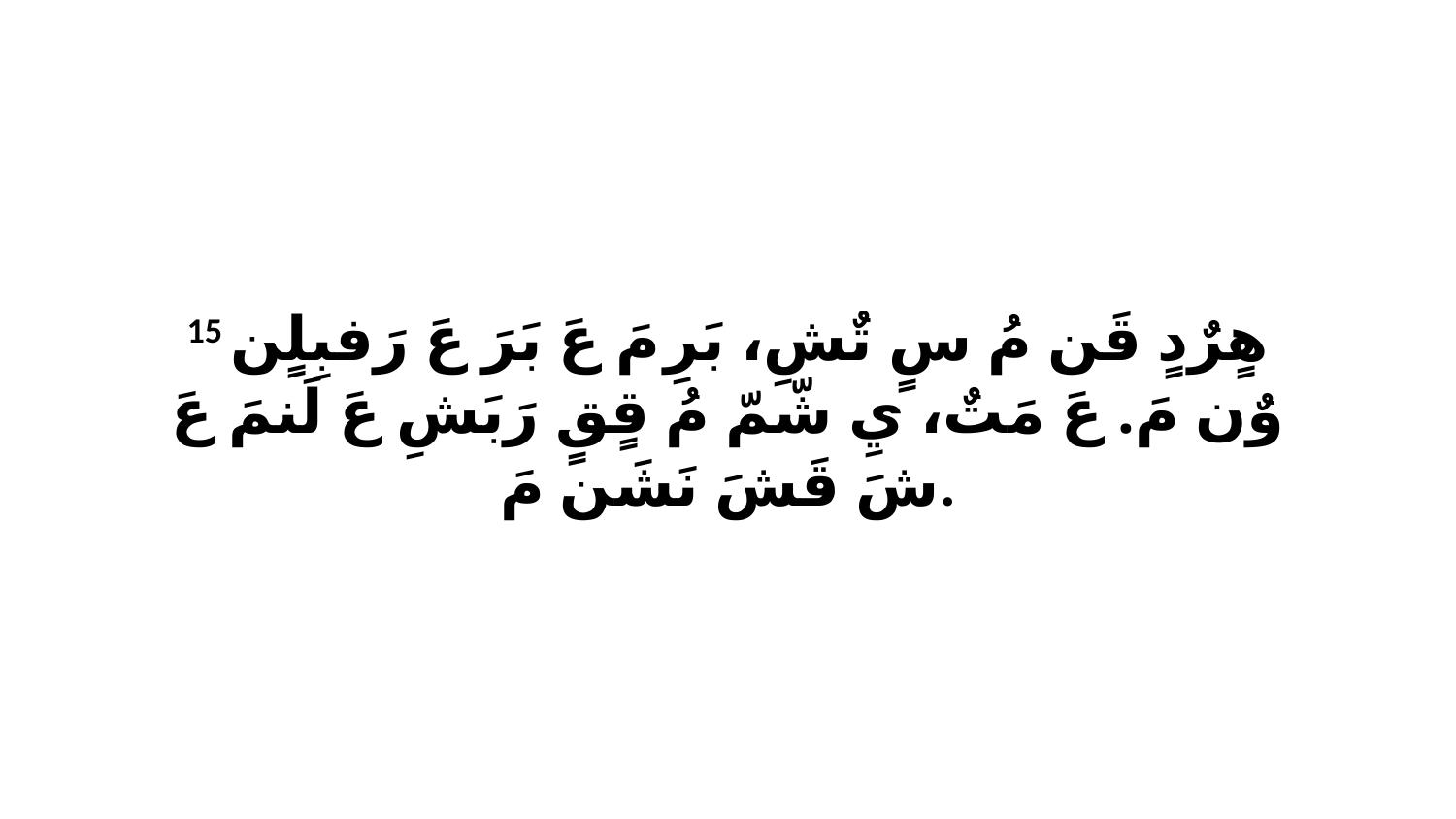

15 هٍرٌدٍ قَن مُ سٍ تٌشِ، بَرِ مَ عَ بَرَ عَ رَفبِلٍن وٌن مَ. عَ مَتٌ، يِ شّمّ مُ قٍقٍ رَبَشِ عَ لَنمَ عَ شَ قَشَ نَشَن مَ.